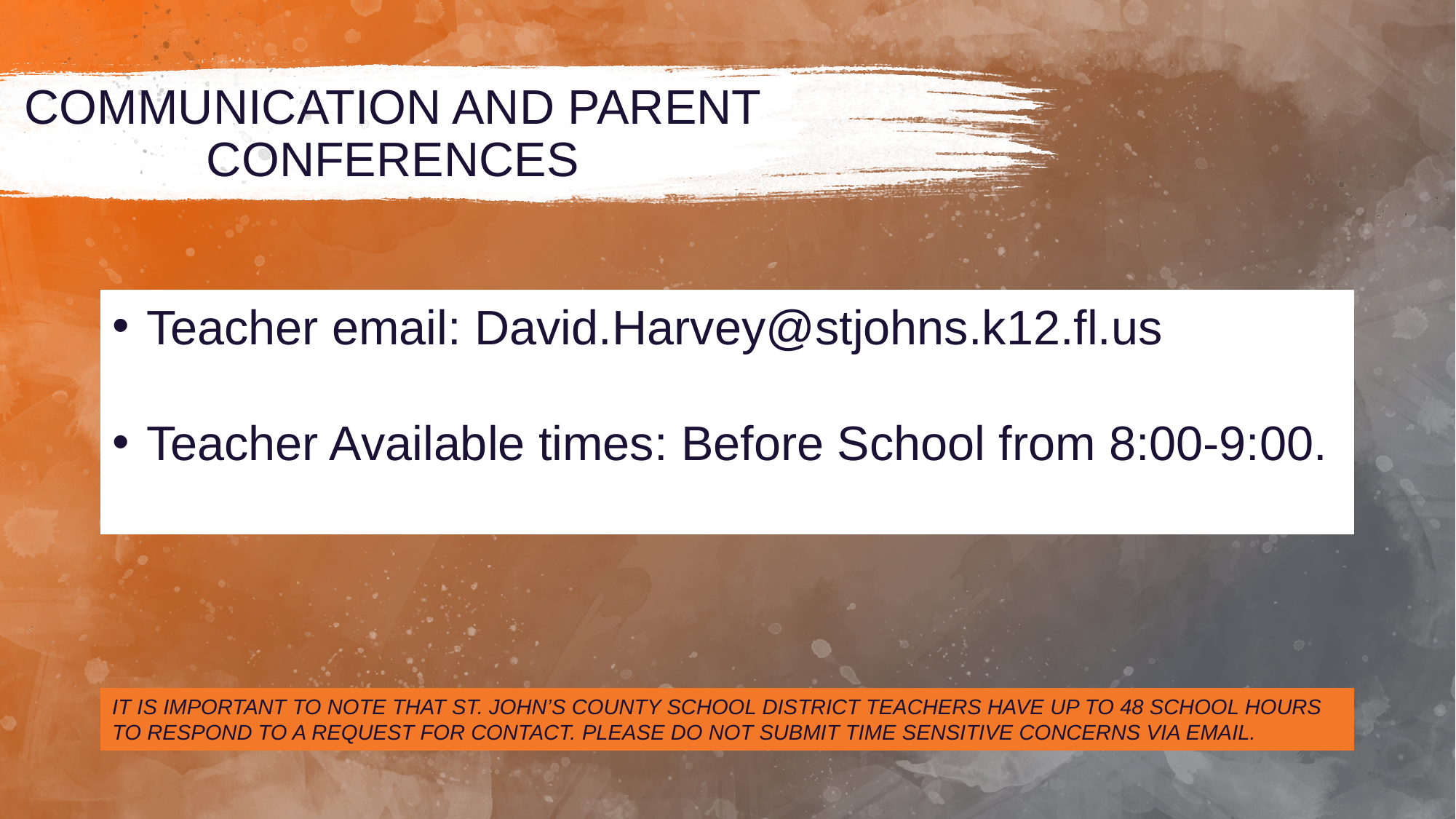

# COMMUNICATION AND PARENT CONFERENCES
Teacher email: David.Harvey@stjohns.k12.fl.usDavid.Harvey@stjohns.k12.fl.us
Teacher Available times: Before School from 8:00-9:00.

IT IS IMPORTANT TO NOTE THAT ST. JOHN’S COUNTY SCHOOL DISTRICT TEACHERS HAVE UP TO 48 SCHOOL HOURS TO RESPOND TO A REQUEST FOR CONTACT. PLEASE DO NOT SUBMIT TIME SENSITIVE CONCERNS VIA EMAIL.